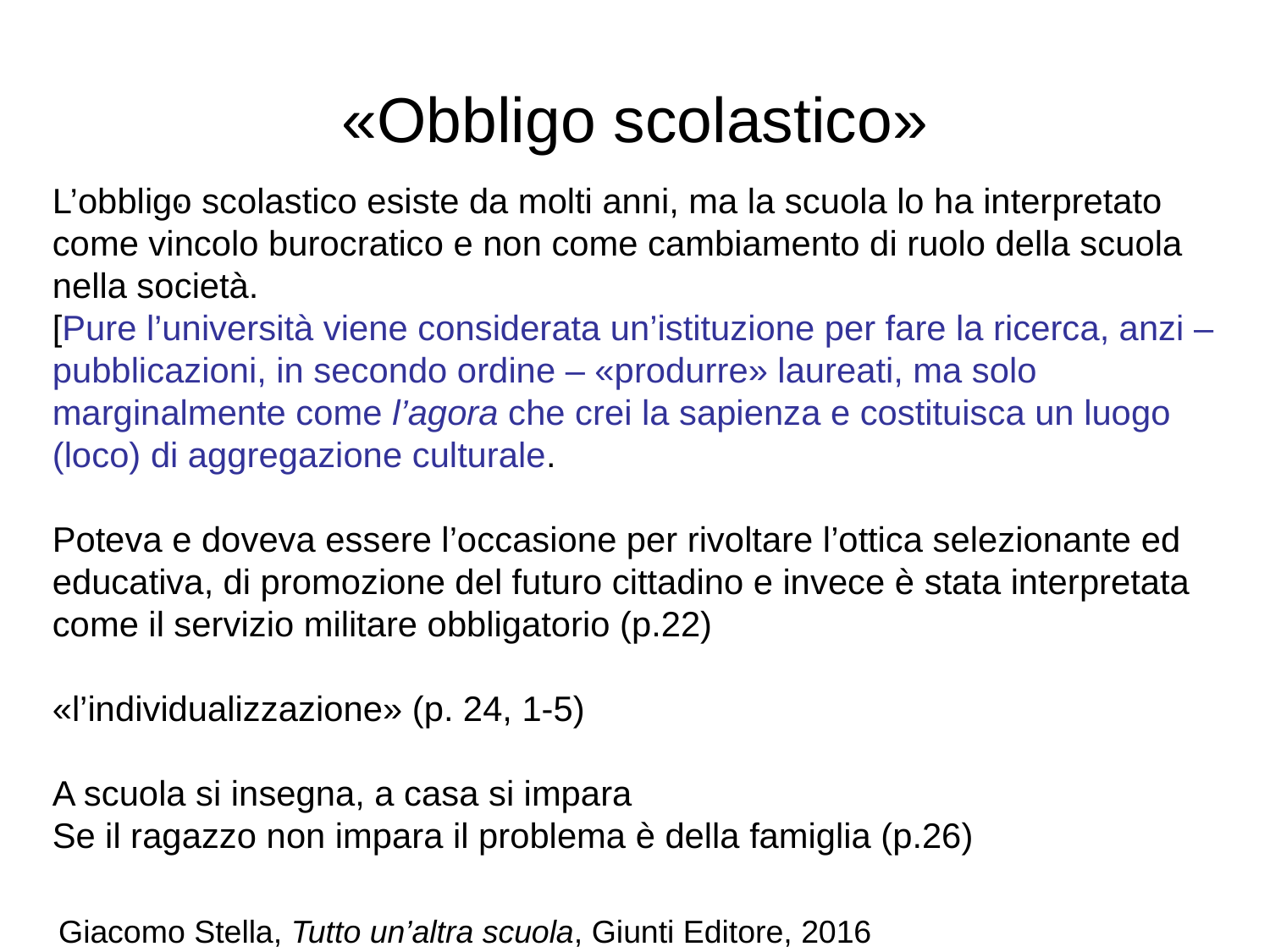

# «Obbligo scolastico»
.
L’obbligo scolastico esiste da molti anni, ma la scuola lo ha interpretato come vincolo burocratico e non come cambiamento di ruolo della scuola nella società.
[Pure l’università viene considerata un’istituzione per fare la ricerca, anzi – pubblicazioni, in secondo ordine – «produrre» laureati, ma solo marginalmente come l’agora che crei la sapienza e costituisca un luogo (loco) di aggregazione culturale.

Poteva e doveva essere l’occasione per rivoltare l’ottica selezionante ed educativa, di promozione del futuro cittadino e invece è stata interpretata come il servizio militare obbligatorio (p.22)

«l’individualizzazione» (p. 24, 1-5)

A scuola si insegna, a casa si impara
Se il ragazzo non impara il problema è della famiglia (p.26)
Giacomo Stella, Tutto un’altra scuola, Giunti Editore, 2016